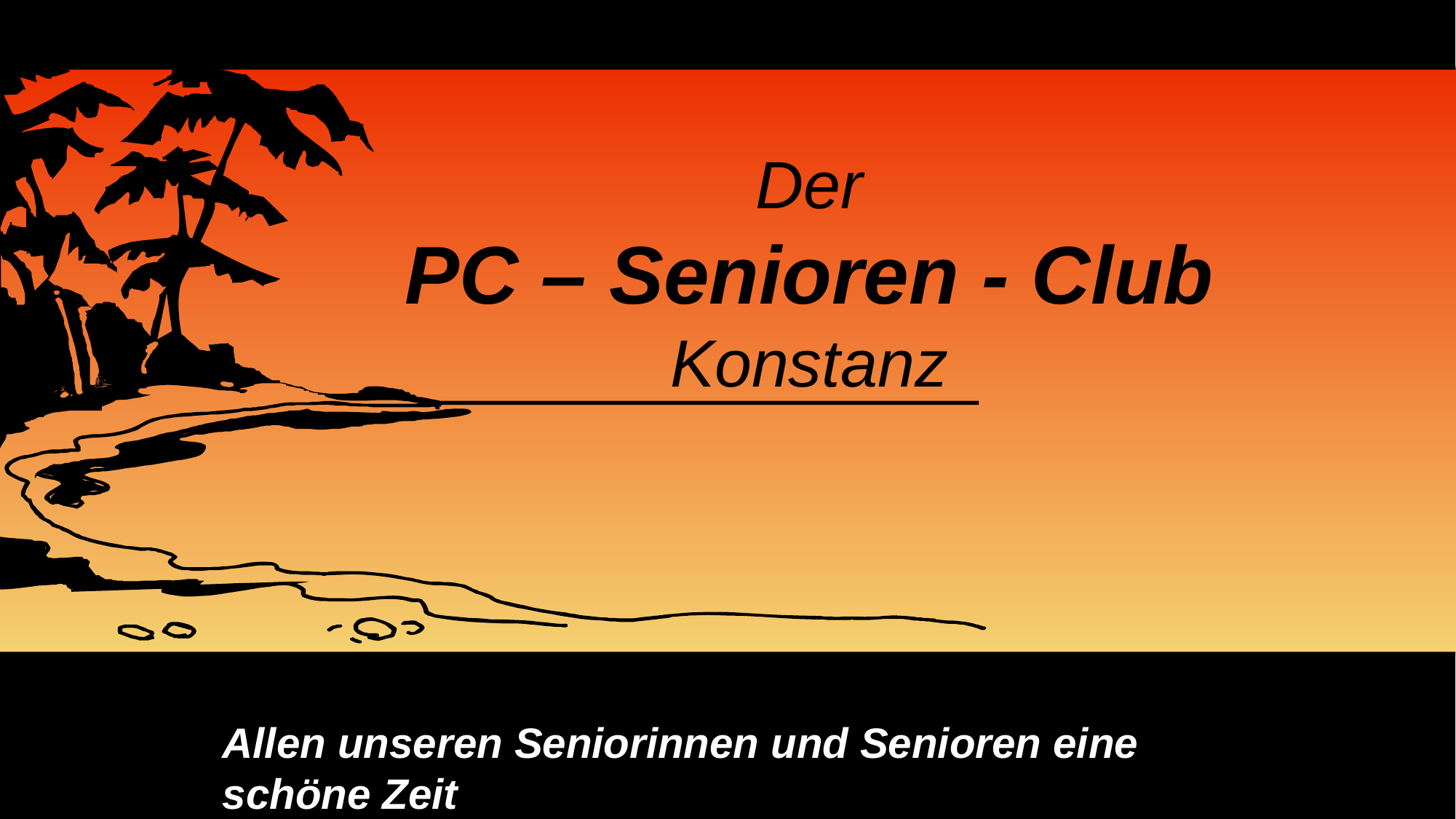

# Der PC – Senioren - Club Konstanz
Allen unseren Seniorinnen und Senioren eine schöne Zeit